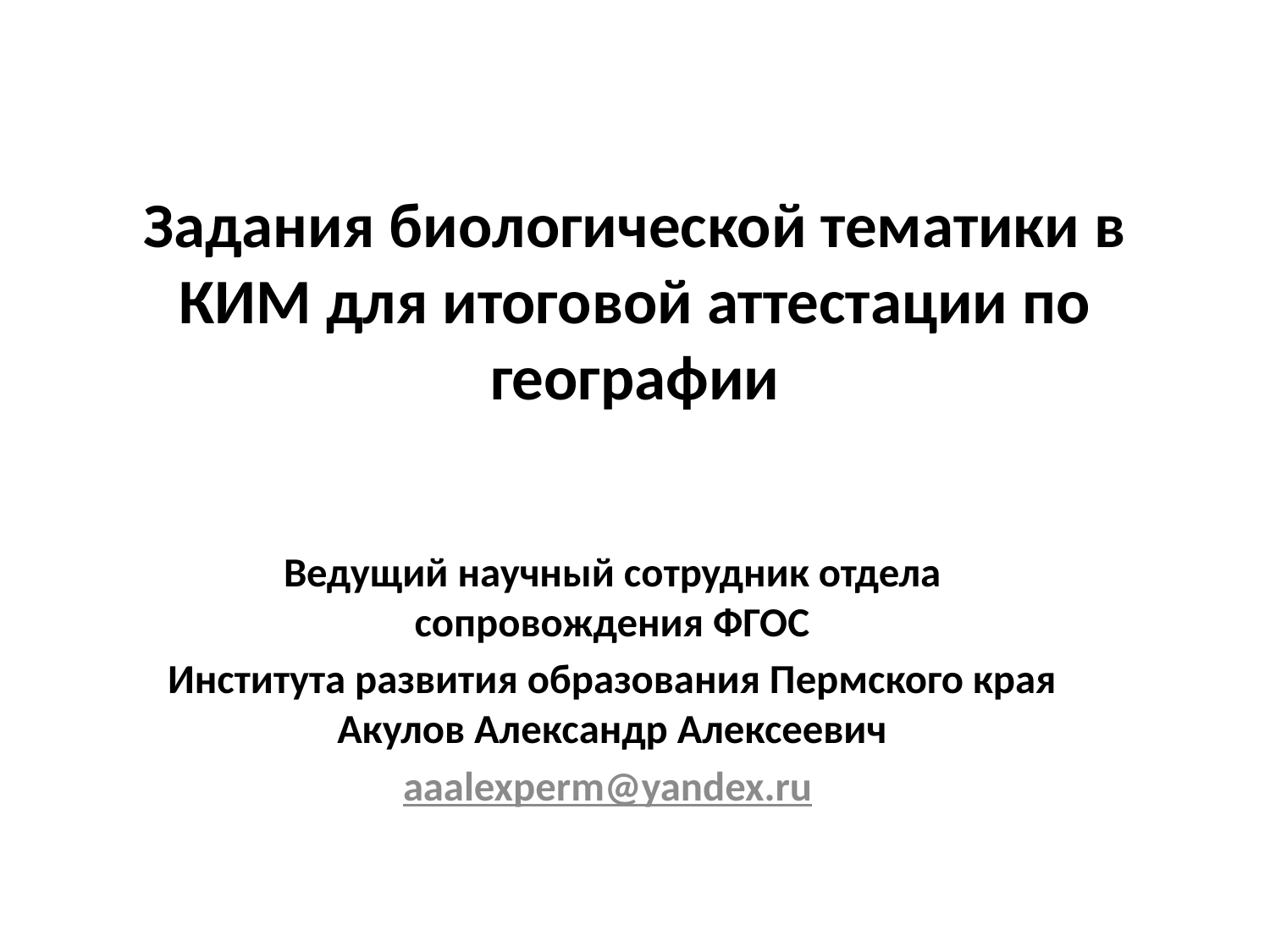

# Задания биологической тематики в КИМ для итоговой аттестации по географии
Ведущий научный сотрудник отдела сопровождения ФГОС
 Института развития образования Пермского края
 Акулов Александр Алексеевич
aaalexperm@yandex.ru